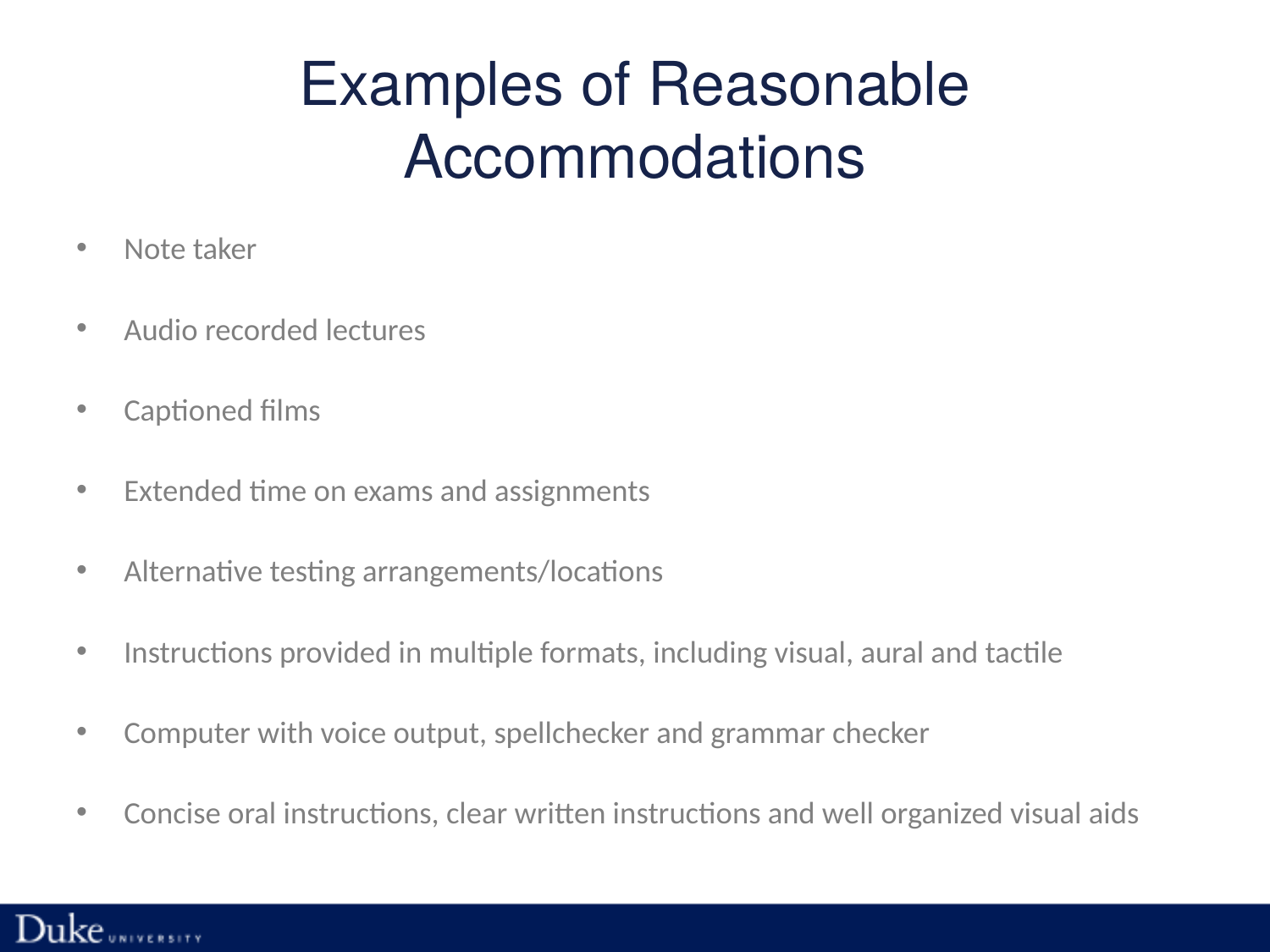

# Examples of Reasonable Accommodations
Note taker
Audio recorded lectures
Captioned films
Extended time on exams and assignments
Alternative testing arrangements/locations
Instructions provided in multiple formats, including visual, aural and tactile
Computer with voice output, spellchecker and grammar checker
Concise oral instructions, clear written instructions and well organized visual aids